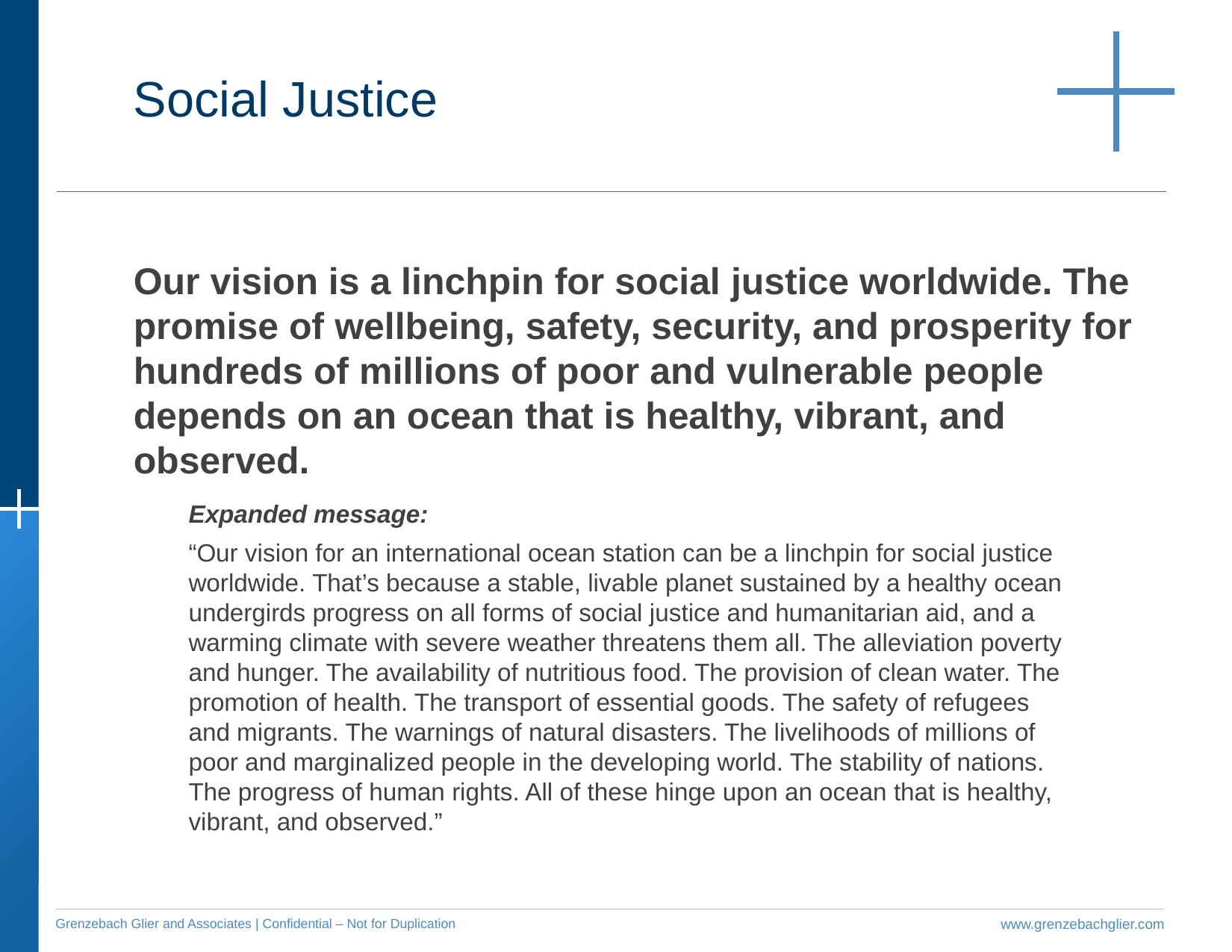

Social Justice

Our vision is a linchpin for social justice worldwide. The promise of wellbeing, safety, security, and prosperity for hundreds of millions of poor and vulnerable people depends on an ocean that is healthy, vibrant, and observed.

Expanded message:
“Our vision for an international ocean station can be a linchpin for social justice worldwide. That’s because a stable, livable planet sustained by a healthy ocean undergirds progress on all forms of social justice and humanitarian aid, and a warming climate with severe weather threatens them all. The alleviation poverty and hunger. The availability of nutritious food. The provision of clean water. The promotion of health. The transport of essential goods. The safety of refugees and migrants. The warnings of natural disasters. The livelihoods of millions of poor and marginalized people in the developing world. The stability of nations. The progress of human rights. All of these hinge upon an ocean that is healthy, vibrant, and observed.”

Grenzebach Glier and Associates | Confidential – Not for Duplication
www.grenzebachglier.com